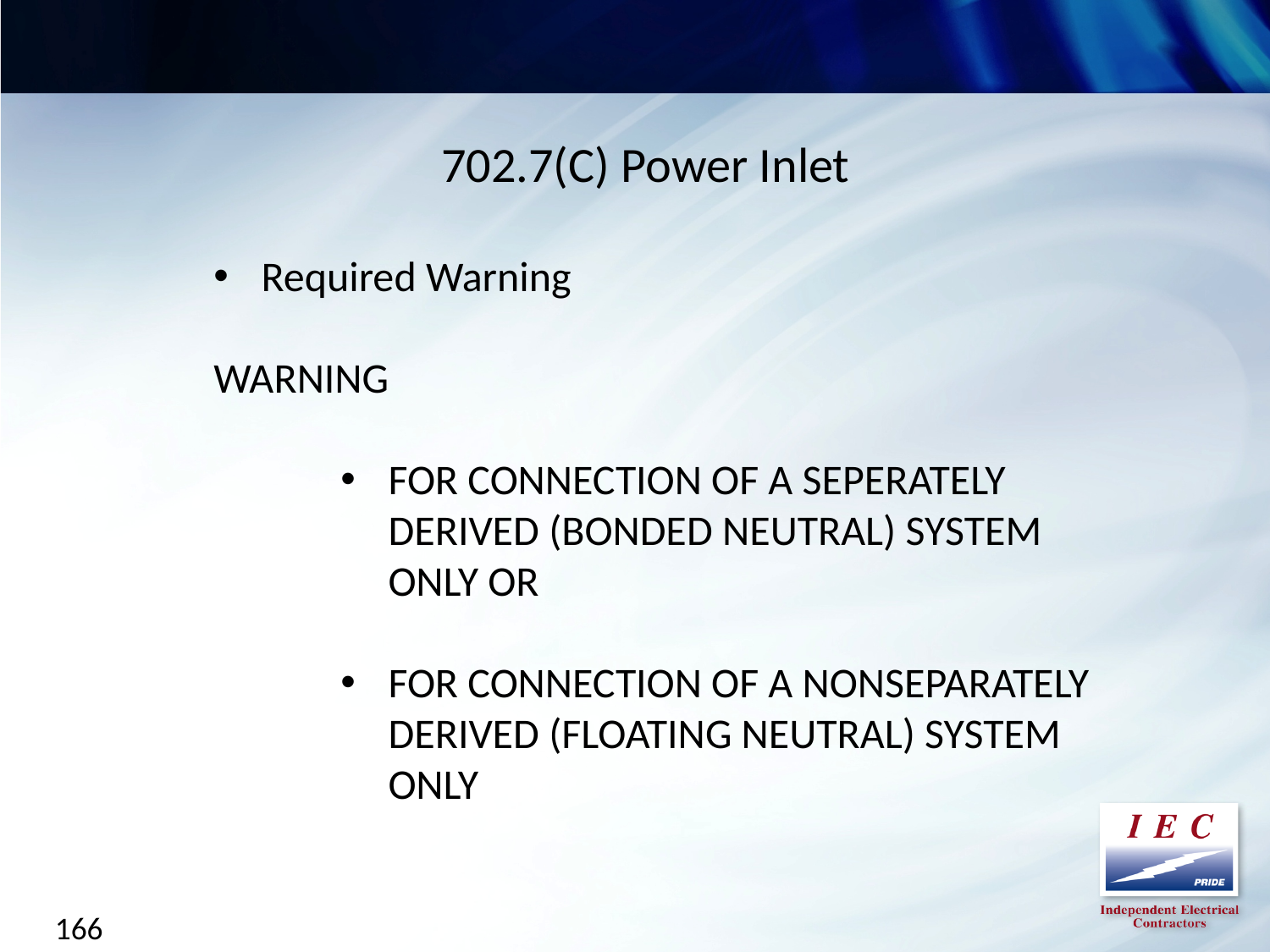

702.7(C) Power Inlet
Required Warning

WARNING

FOR CONNECTION OF A SEPERATELY DERIVED (BONDED NEUTRAL) SYSTEM ONLY OR

FOR CONNECTION OF A NONSEPARATELY DERIVED (FLOATING NEUTRAL) SYSTEM ONLY
166